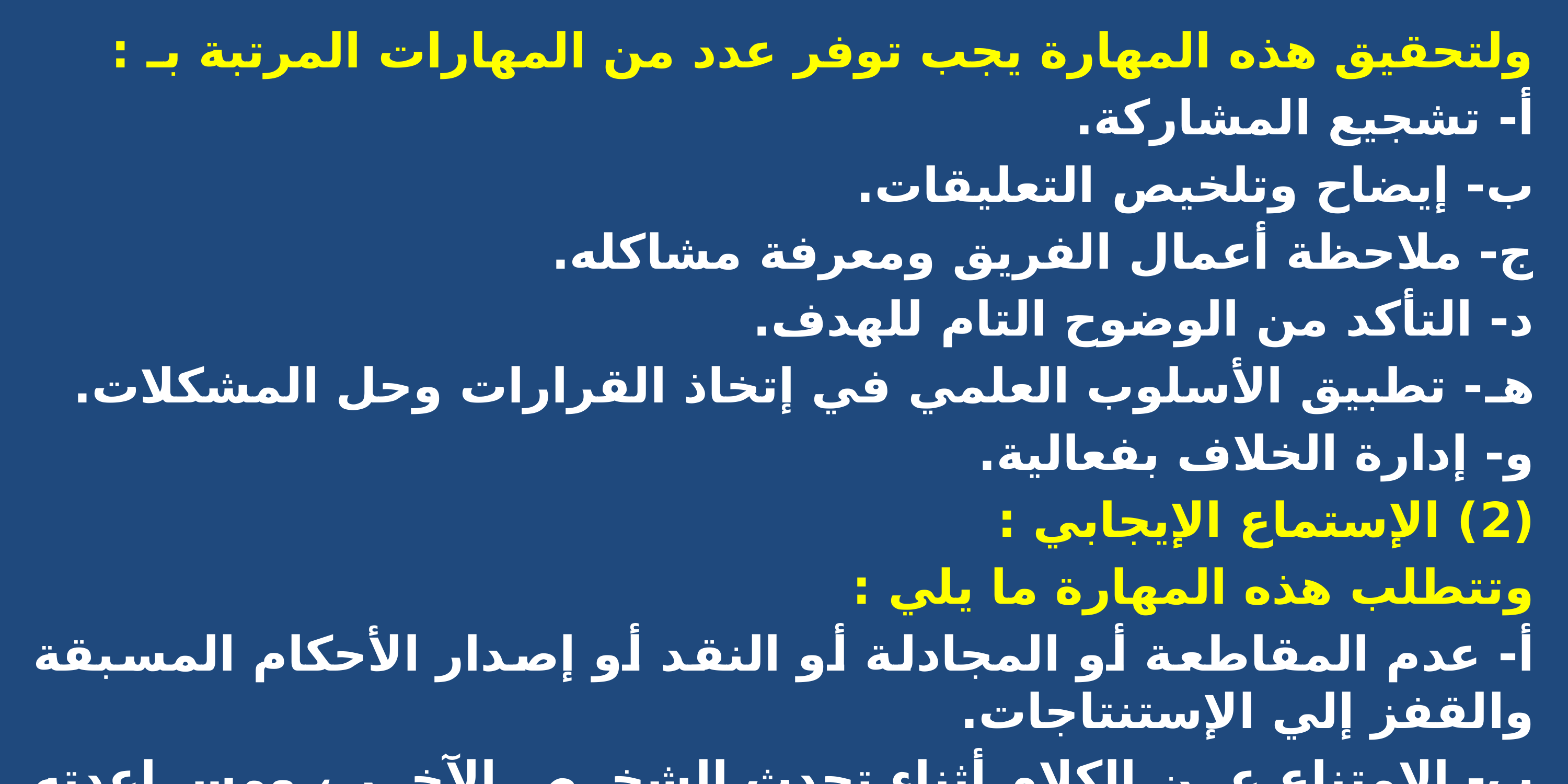

ولتحقيق هذه المهارة يجب توفر عدد من المهارات المرتبة بـ :
أ- تشجيع المشاركة.
ب- إيضاح وتلخيص التعليقات.
ج- ملاحظة أعمال الفريق ومعرفة مشاكله.
د- التأكد من الوضوح التام للهدف.
هـ- تطبيق الأسلوب العلمي في إتخاذ القرارات وحل المشكلات.
و- إدارة الخلاف بفعالية.
(2) الإستماع الإيجابي :
وتتطلب هذه المهارة ما يلي :
أ- عدم المقاطعة أو المجادلة أو النقد أو إصدار الأحكام المسبقة والقفز إلي الإستنتاجات.
ب- الإمتناع عن الكلام أثناء تحدث الشخص الآخر ، ومساعدته للشعور بالحرية في الحديث.
ج-